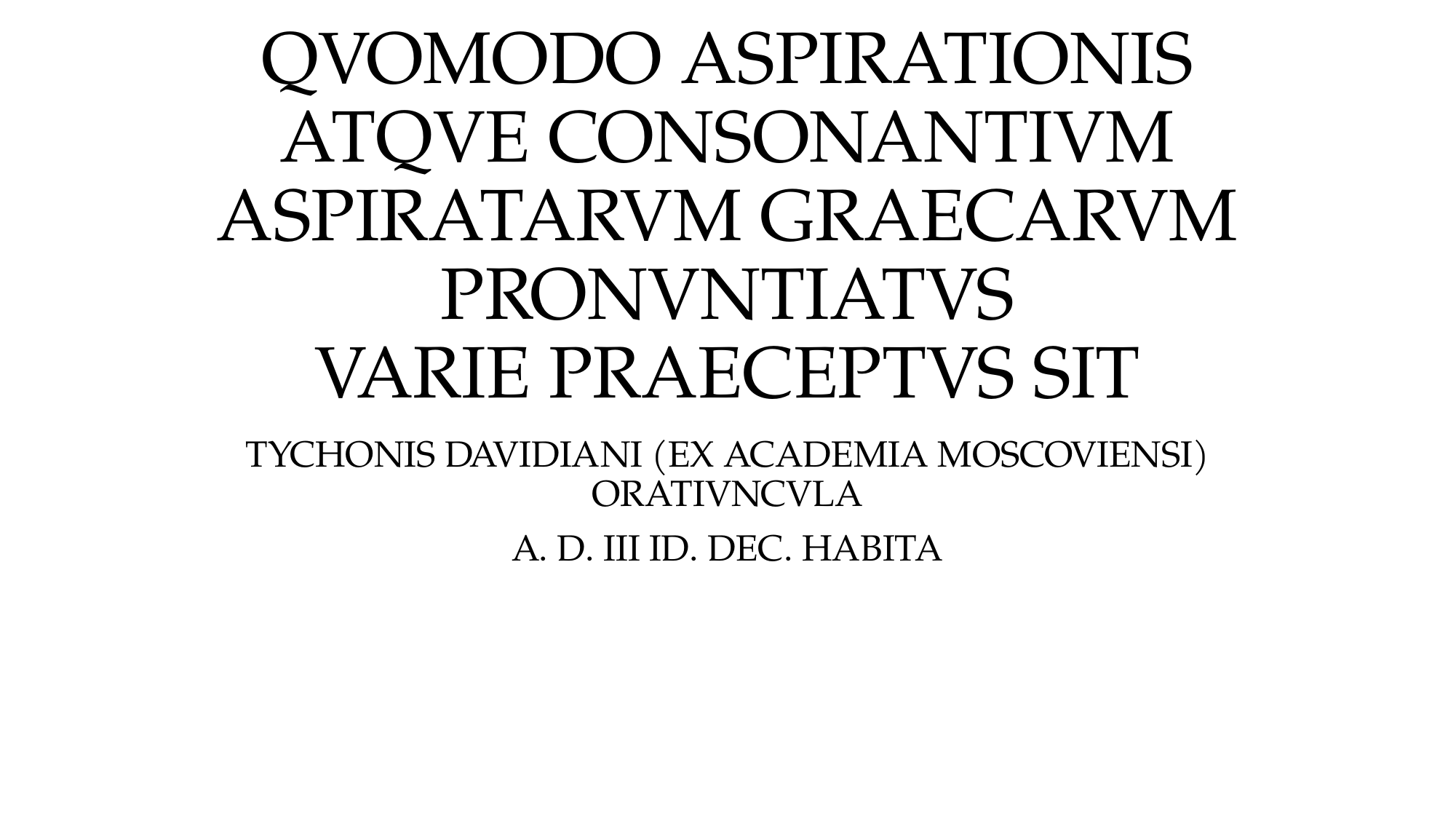

# Qvomodo aspirationis atqve consonantivm aspiratarvm Graecarvm pronvntiatvs varie praeceptvs sit
Tychonis Davidiani (ex Academia Moscoviensi) orativncvla
a. d. III Id. Dec. habita